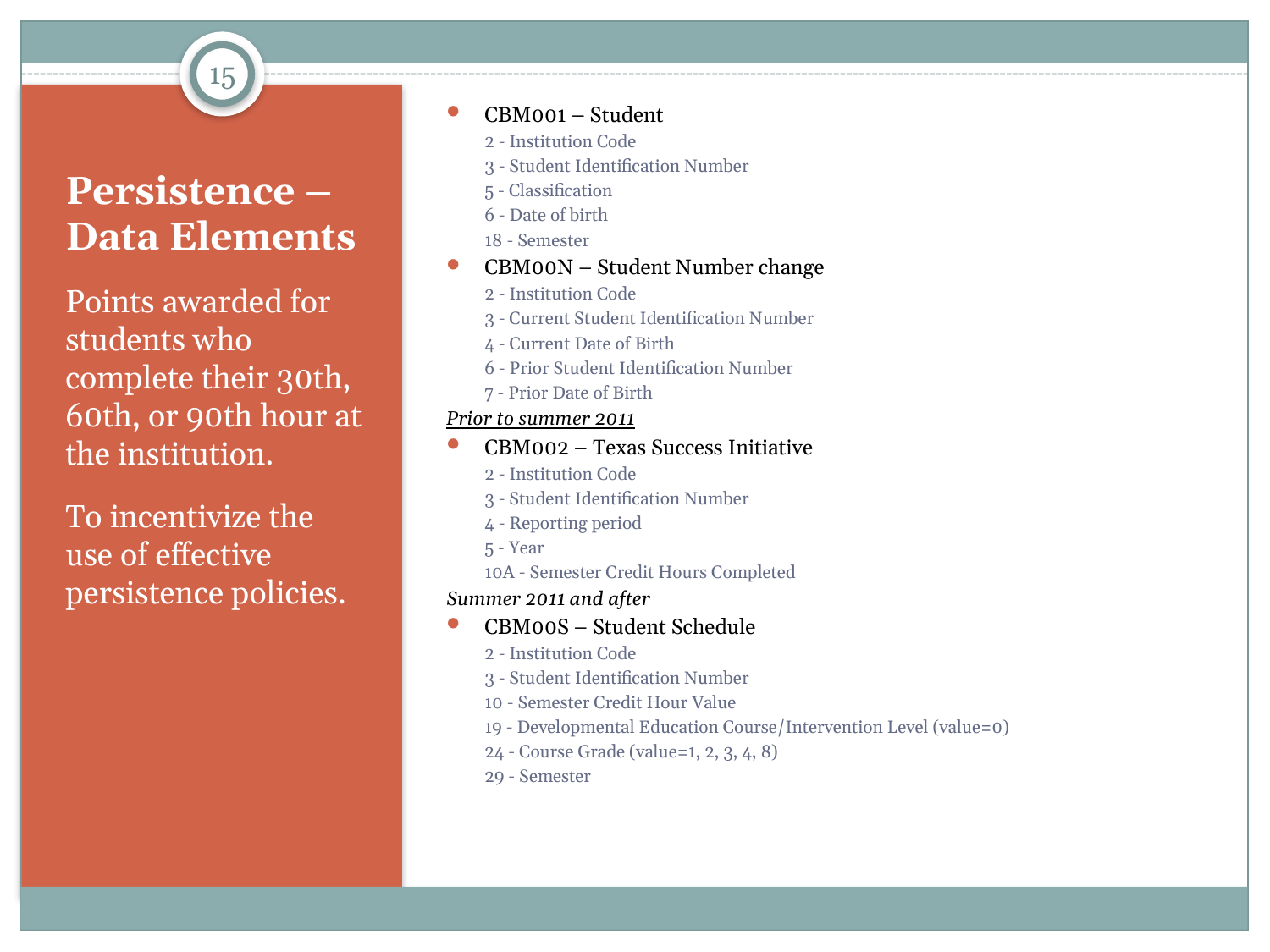

15
CBM001 – Student
2 - Institution Code
3 - Student Identification Number
5 - Classification
6 - Date of birth
18 - Semester
CBM00N – Student Number change
2 - Institution Code
3 - Current Student Identification Number
4 - Current Date of Birth
6 - Prior Student Identification Number
7 - Prior Date of Birth
Prior to summer 2011
CBM002 – Texas Success Initiative
2 - Institution Code
3 - Student Identification Number
4 - Reporting period
5 - Year
10A - Semester Credit Hours Completed
Summer 2011 and after
CBM00S – Student Schedule
2 - Institution Code
3 - Student Identification Number
10 - Semester Credit Hour Value
19 - Developmental Education Course/Intervention Level (value=0)
24 - Course Grade (value=1, 2, 3, 4, 8)
29 - Semester
# Persistence – Data Elements
Points awarded for students who complete their 30th, 60th, or 90th hour at the institution.
To incentivize the use of effective persistence policies.